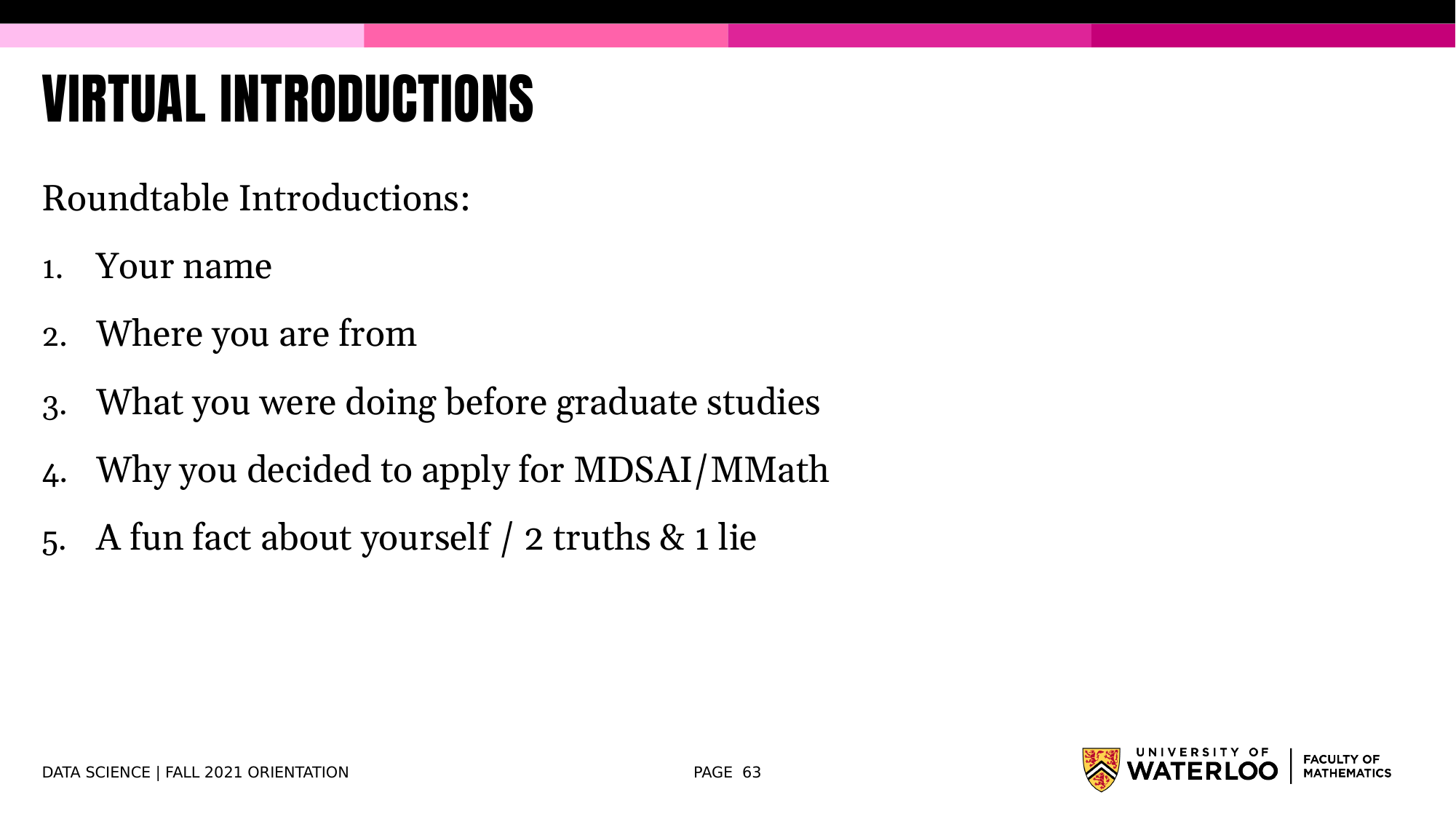

# VIRTUAL INTRODUCTIONS
Roundtable Introductions:
Your name
Where you are from
What you were doing before graduate studies
Why you decided to apply for MDSAI/MMath
A fun fact about yourself / 2 truths & 1 lie
DATA SCIENCE | FALL 2021 ORIENTATION
PAGE  63